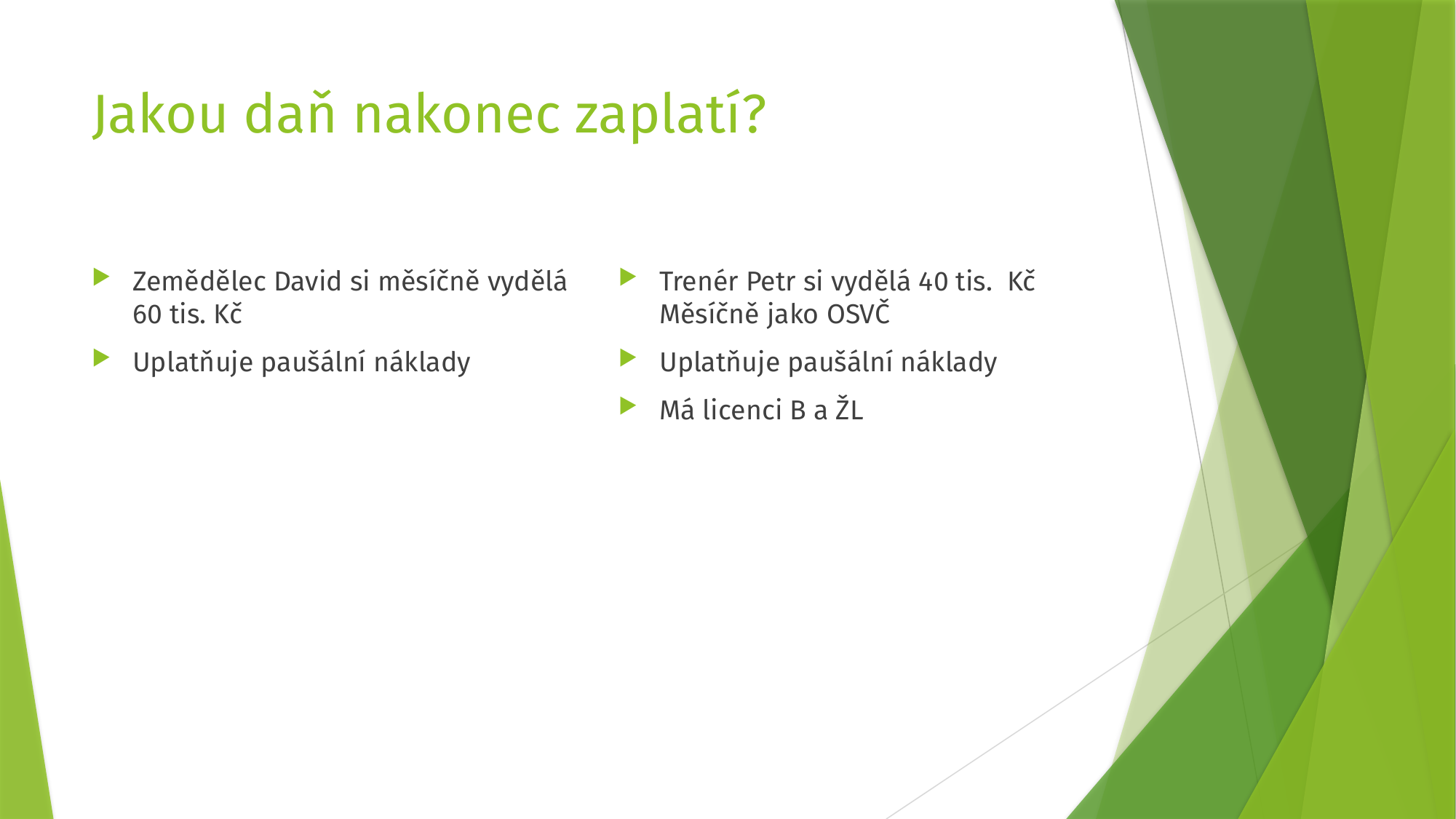

# Jakou daň nakonec zaplatí?
Zemědělec David si měsíčně vydělá 60 tis. Kč
Uplatňuje paušální náklady
Trenér Petr si vydělá 40 tis.  Kč Měsíčně jako OSVČ
Uplatňuje paušální náklady
Má licenci B a ŽL